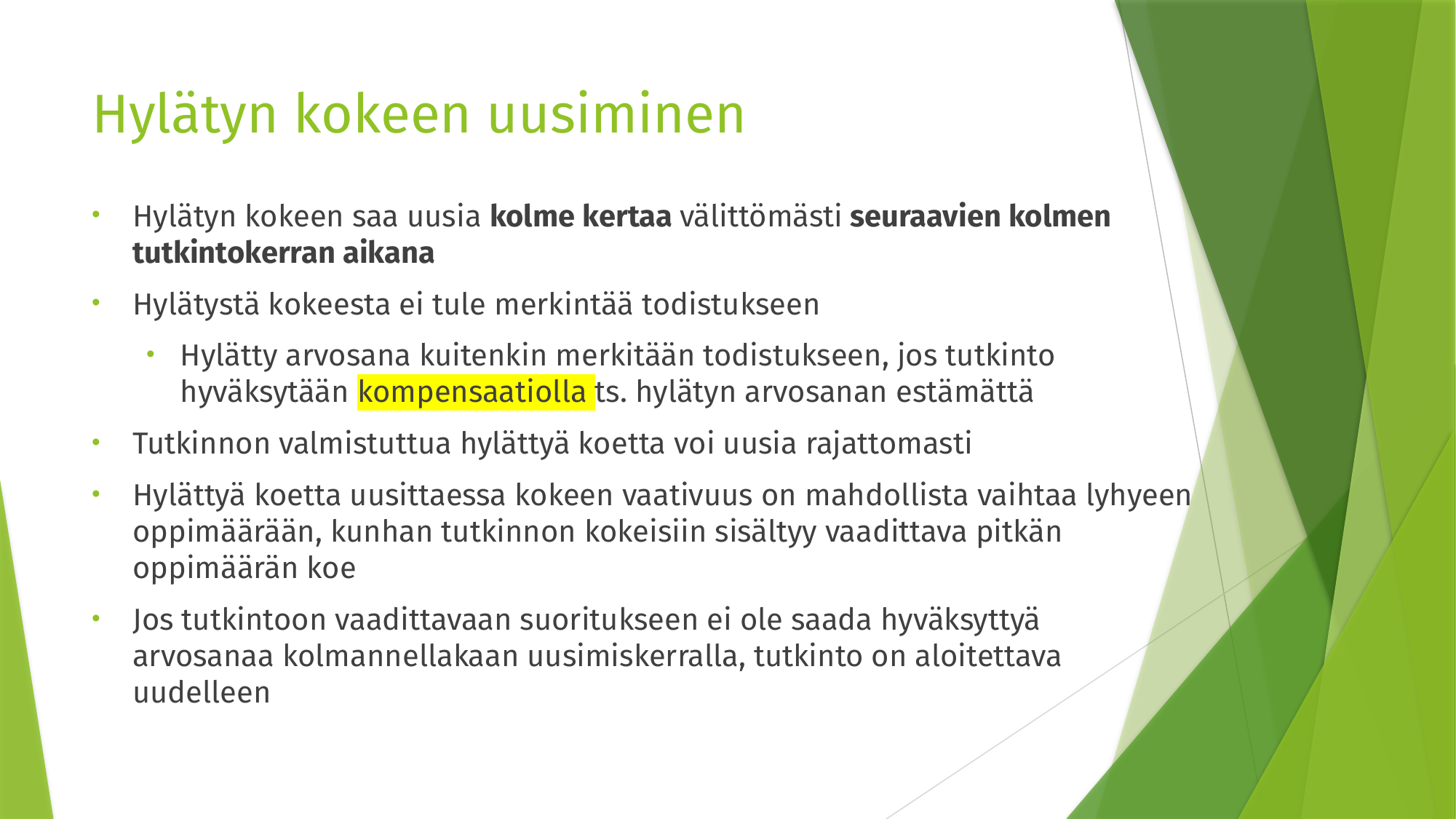

# Hylätyn kokeen uusiminen
Hylätyn kokeen saa uusia kolme kertaa välittömästi seuraavien kolmen tutkintokerran aikana
Hylätystä kokeesta ei tule merkintää todistukseen
Hylätty arvosana kuitenkin merkitään todistukseen, jos tutkinto hyväksytään kompensaatiolla ts. hylätyn arvosanan estämättä
Tutkinnon valmistuttua hylättyä koetta voi uusia rajattomasti
Hylättyä koetta uusittaessa kokeen vaativuus on mahdollista vaihtaa lyhyeen oppimäärään, kunhan tutkinnon kokeisiin sisältyy vaadittava pitkän oppimäärän koe
Jos tutkintoon vaadittavaan suoritukseen ei ole saada hyväksyttyä arvosanaa kolmannellakaan uusimiskerralla, tutkinto on aloitettava uudelleen